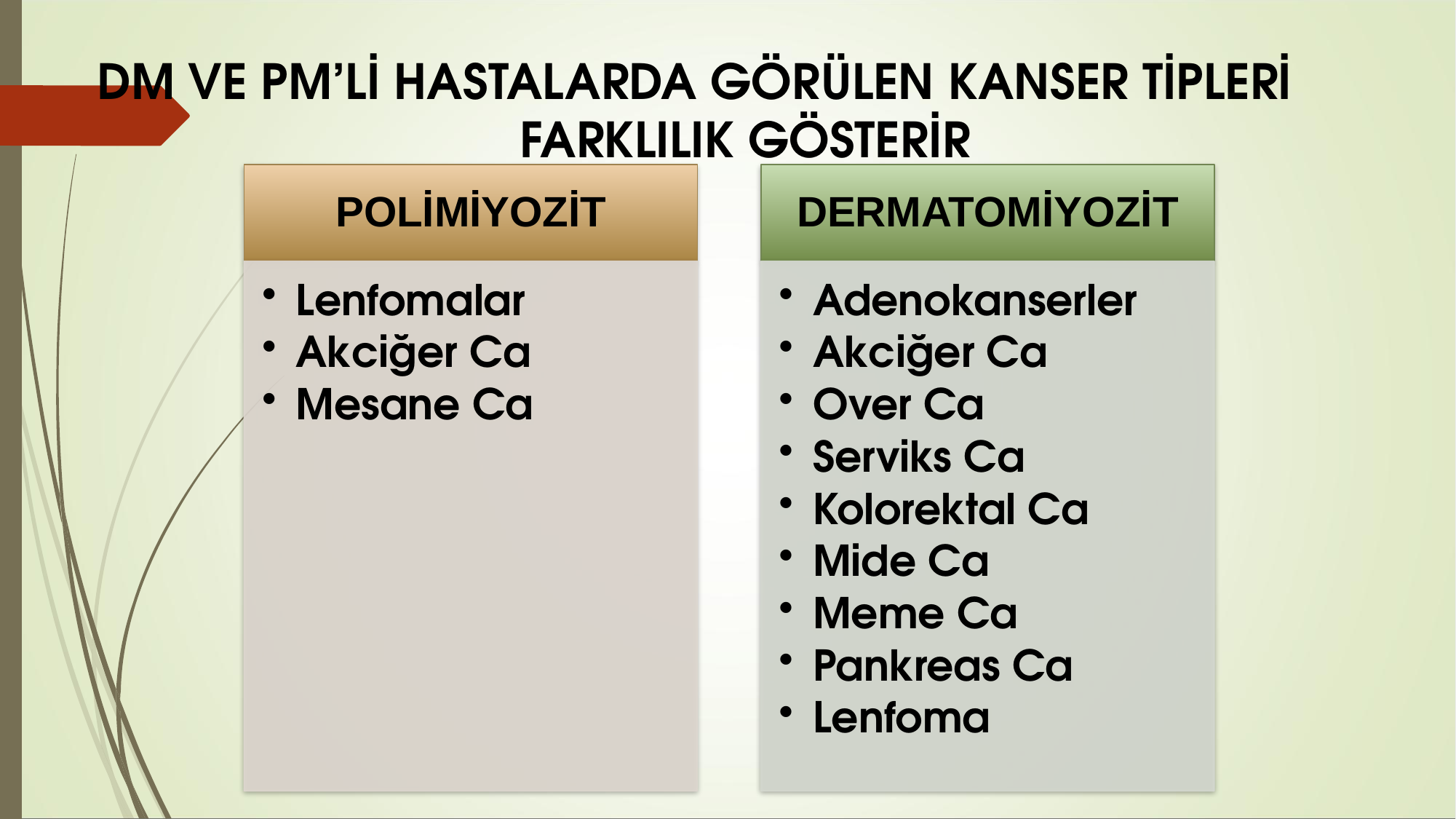

DM VE PM’Lİ HASTALARDA GÖRÜLEN KANSER TİPLERİ
                               FARKLILIK GÖSTERİR

POLİMİYOZİT
Lenfomalar
Akciğer Ca
Mesane Ca
DERMATOMİYOZİT
Adenokanserler
Akciğer Ca
Over Ca
Serviks Ca
Kolorektal Ca
Mide Ca
Meme Ca
Pankreas Ca
Lenfoma